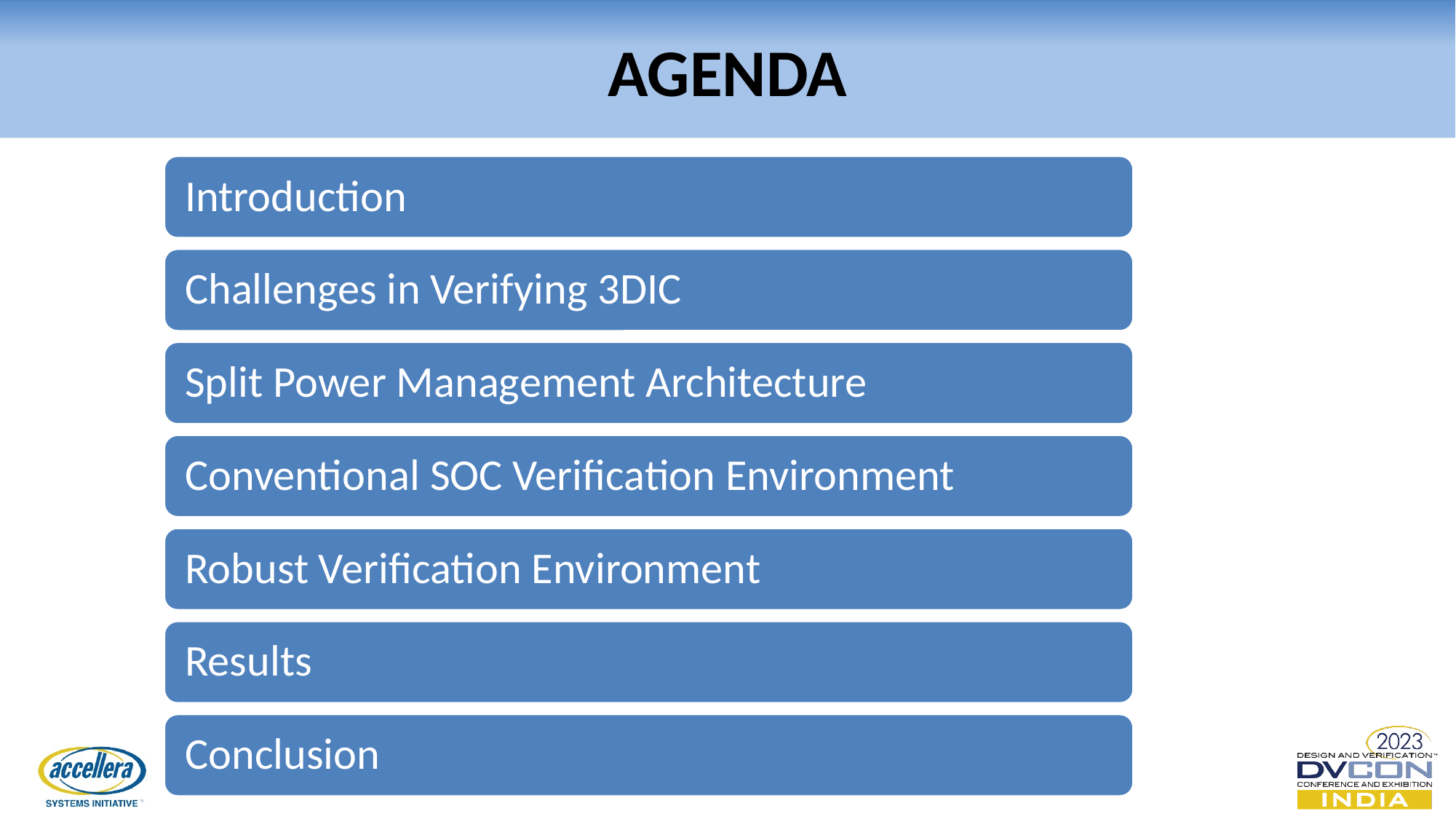

# AGENDA
Introduction
Challenges in Verifying 3DIC
Split Power Management Architecture
Conventional SOC Verification Environment
Robust Verification Environment
Results
Conclusion
© Accellera Systems Initiative
2